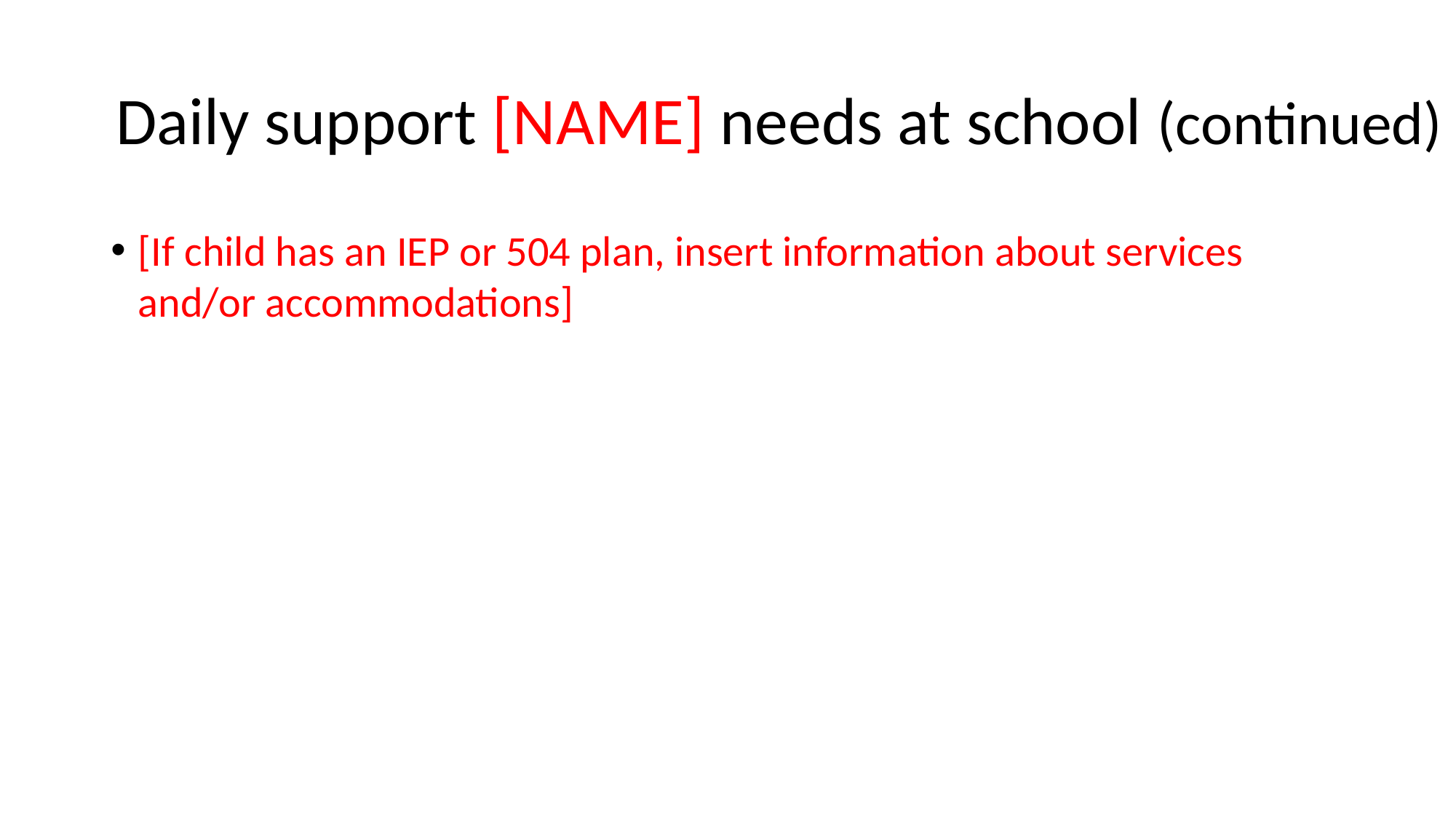

Daily support [NAME] needs at school (continued)
[If child has an IEP or 504 plan, insert information about services and/or accommodations]